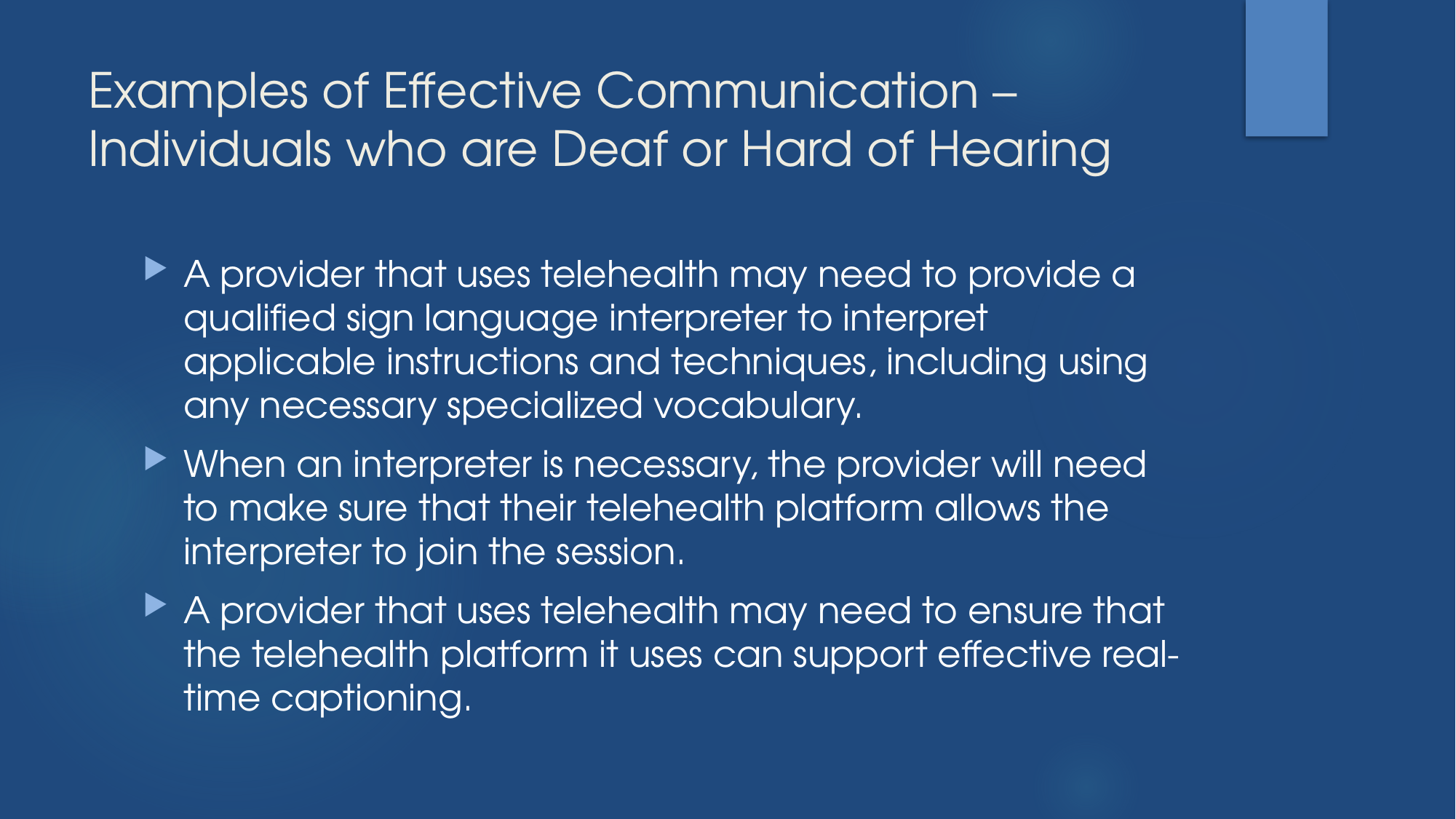

# Examples of Effective Communication – Individuals who are Deaf or Hard of Hearing
A provider that uses telehealth may need to provide a qualified sign language interpreter to interpret applicable instructions and techniques, including using any necessary specialized vocabulary.
When an interpreter is necessary, the provider will need to make sure that their telehealth platform allows the interpreter to join the session.
A provider that uses telehealth may need to ensure that the telehealth platform it uses can support effective real-time captioning.